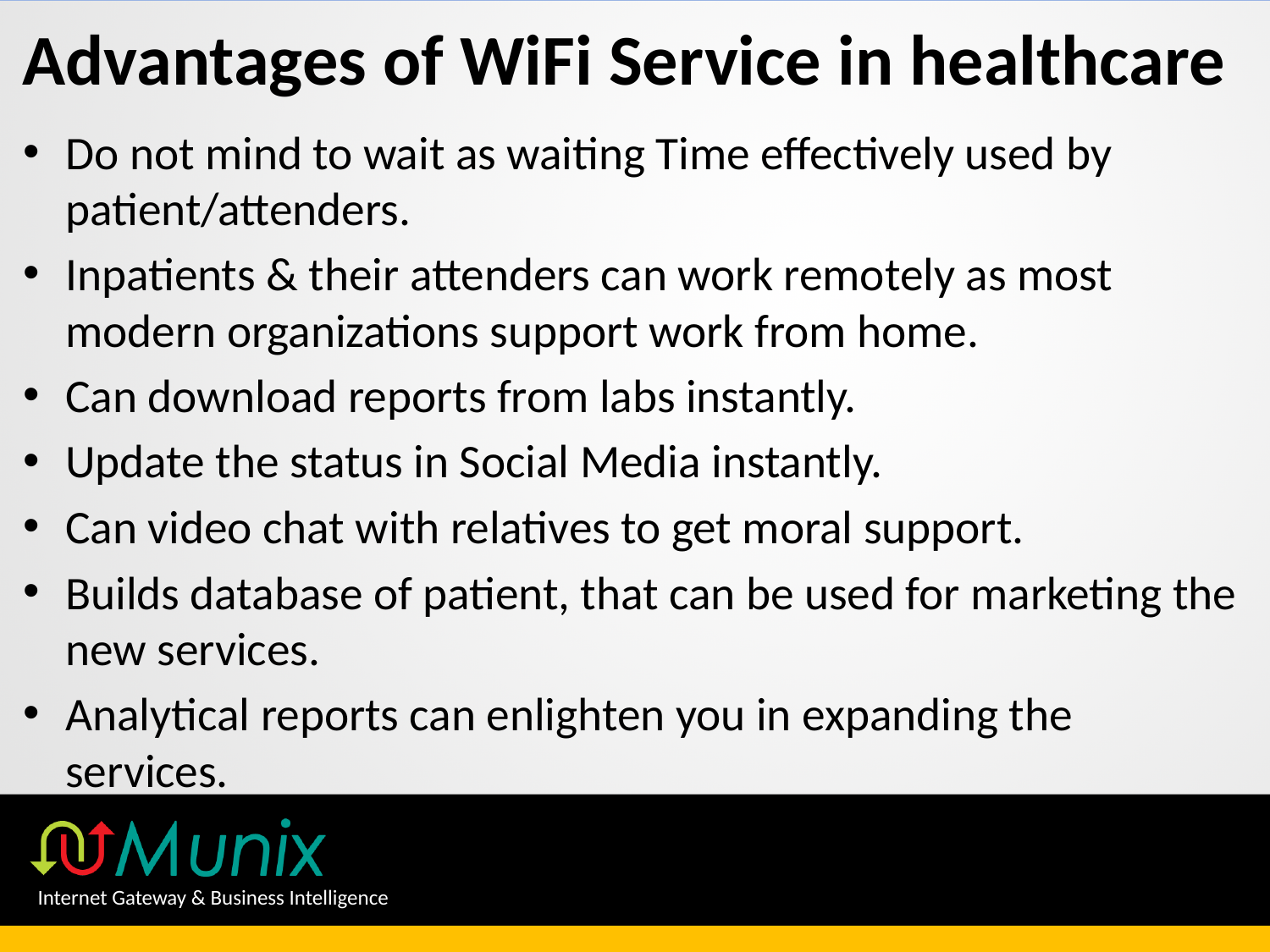

# Advantages of WiFi Service in healthcare
Do not mind to wait as waiting Time effectively used by patient/attenders.
Inpatients & their attenders can work remotely as most modern organizations support work from home.
Can download reports from labs instantly.
Update the status in Social Media instantly.
Can video chat with relatives to get moral support.
Builds database of patient, that can be used for marketing the new services.
Analytical reports can enlighten you in expanding the services.